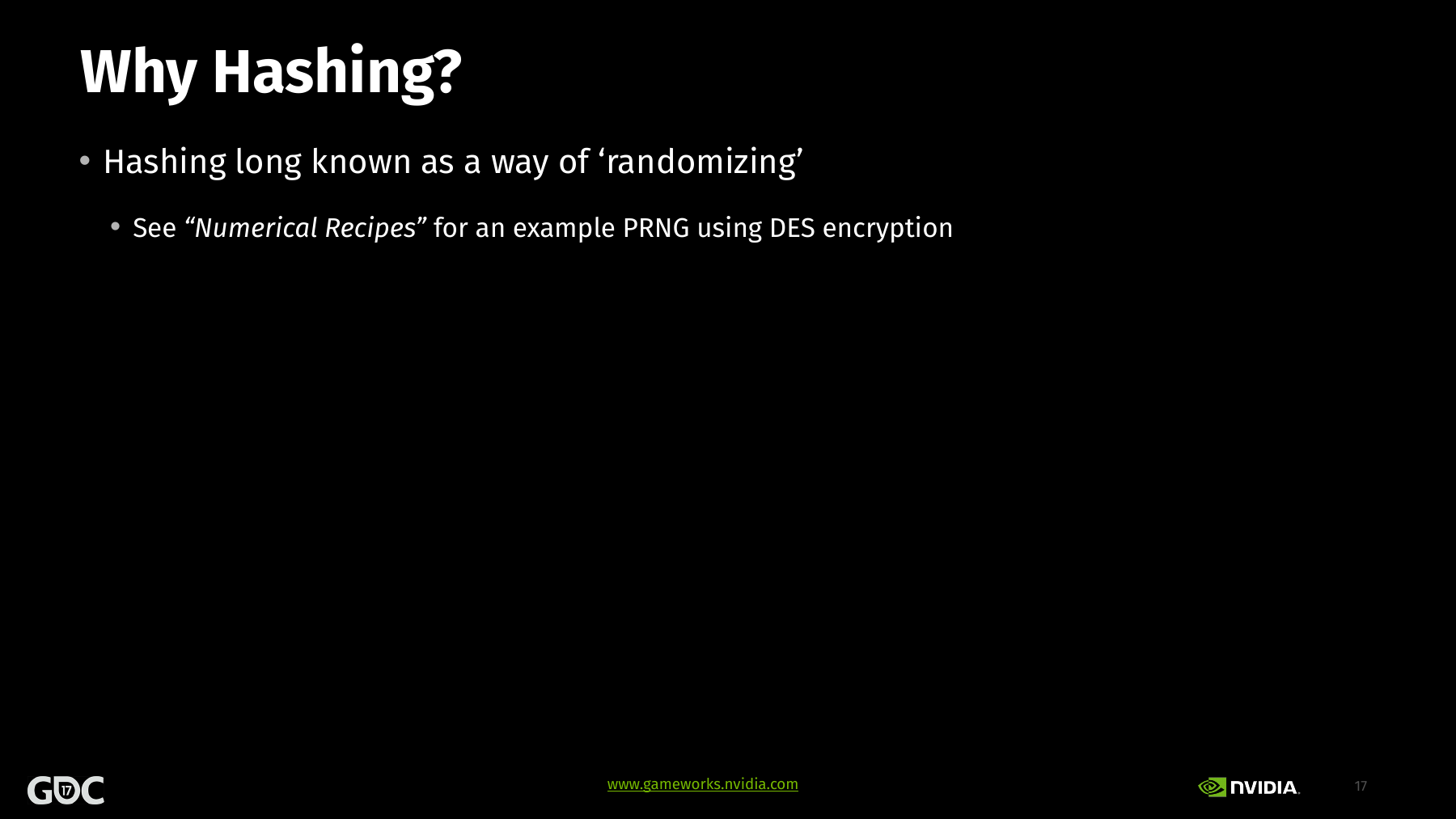

# Why Hashing?
 Hashing long known as a way of ‘randomizing’
 See “Numerical Recipes” for an example PRNG using DES encryption